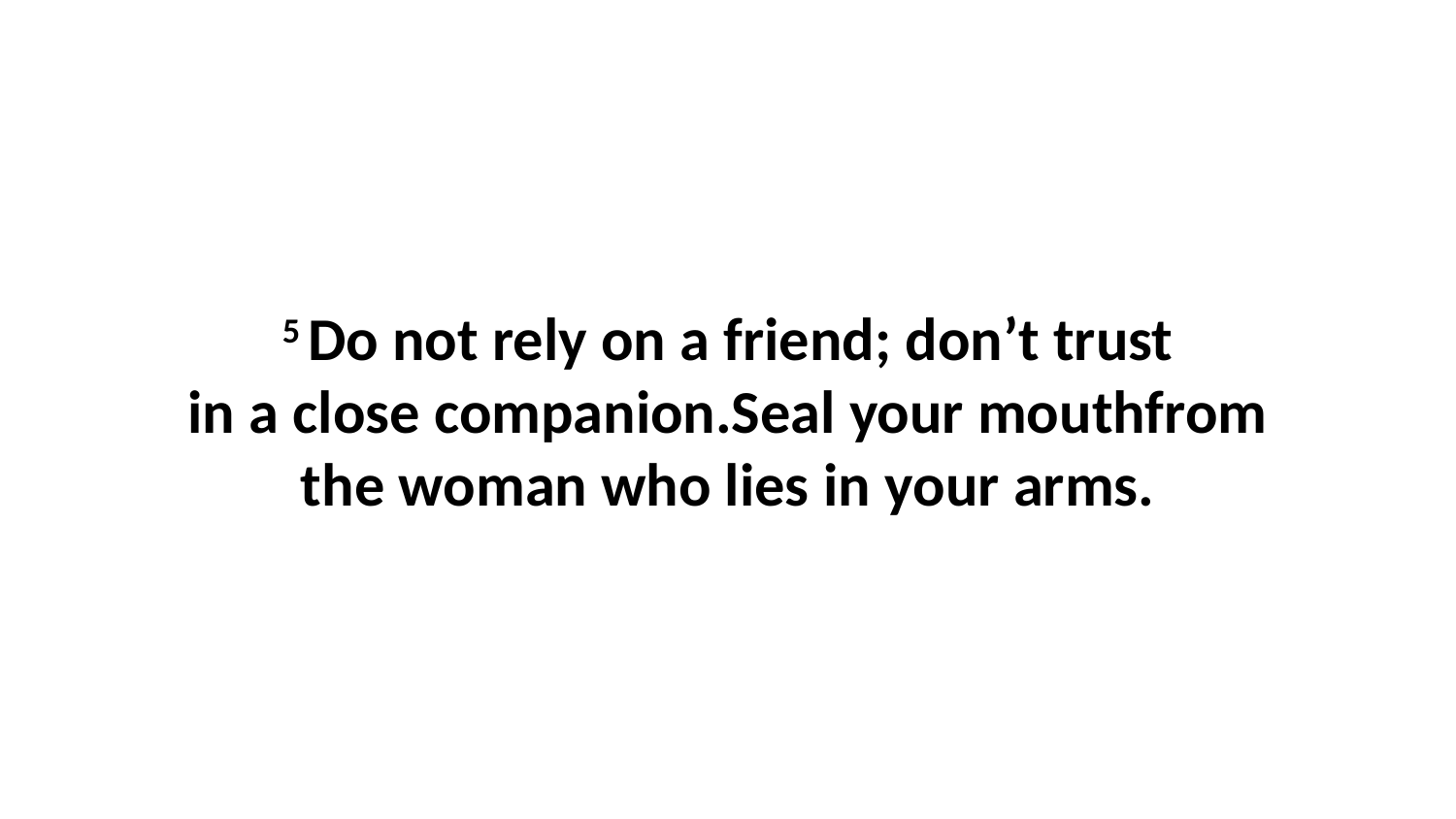

5 Do not rely on a friend; don’t trust in a close companion.Seal your mouthfrom the woman who lies in your arms.